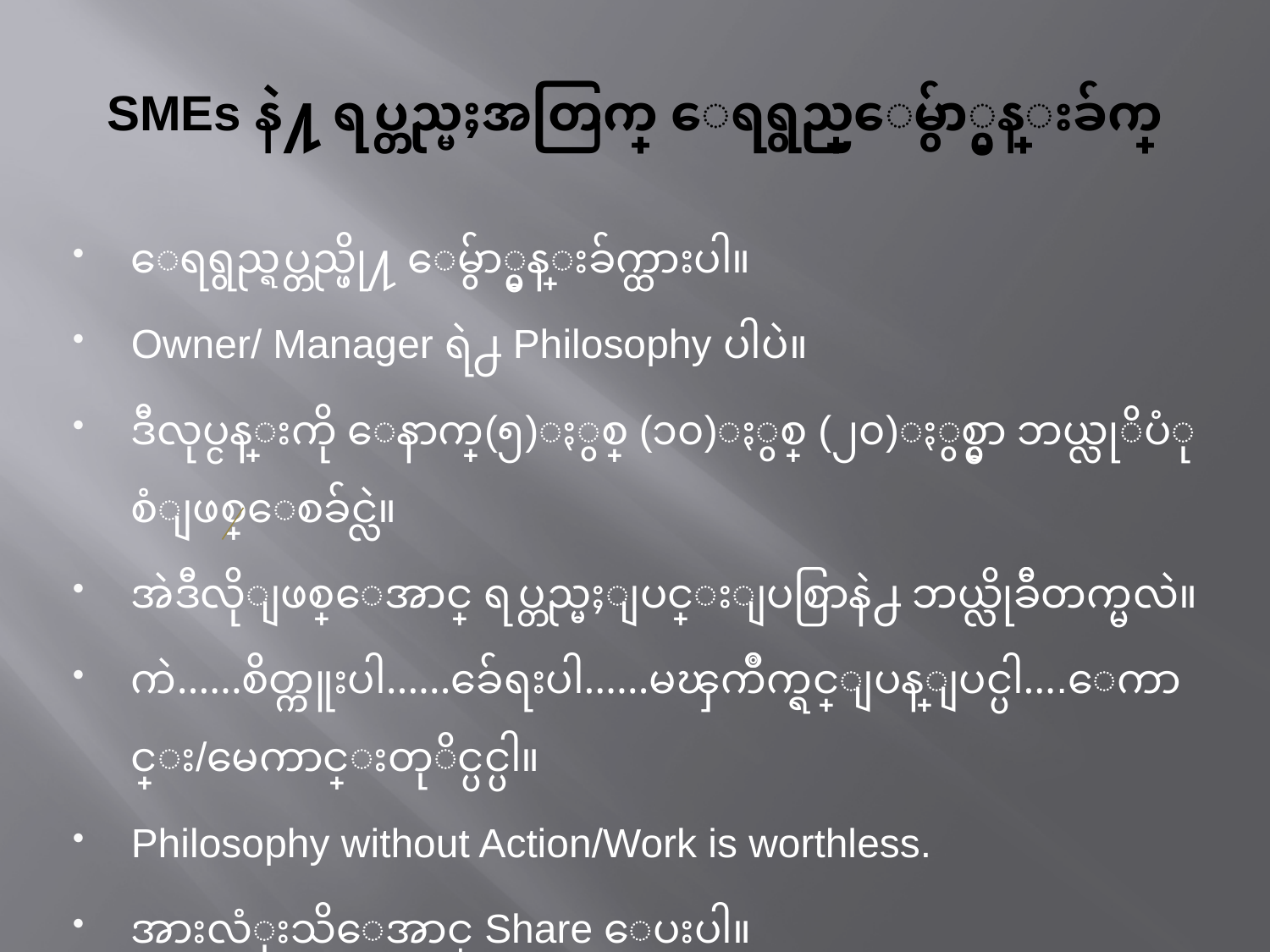

# SMEs နဲ႔ ရပ္တည္မႈအတြက္ ေရရွည္ေမွ်ာ္မွန္းခ်က္
ေရရွည္ရပ္တည္ဖို႔ ေမွ်ာ္မွန္းခ်က္ထားပါ။
Owner/ Manager ရဲ႕ Philosophy ပါပဲ။
ဒီလုပ္ငန္းကို ေနာက္(၅)ႏွစ္ (၁၀)ႏွစ္ (၂၀)ႏွစ္မွာ ဘယ္လုိပံုစံျဖစ္ေစခ်င္လဲ။
အဲဒီလိုျဖစ္ေအာင္ ရပ္တည္မႈျပင္းျပစြာနဲ႕ ဘယ္လိုခ်ီတက္မလဲ။
ကဲ……စိတ္ကူးပါ……ခ်ေရးပါ……မၾကိဳက္ရင္ျပန္ျပင္ပါ….ေကာင္း/မေကာင္းတုိင္ပင္ပါ။
Philosophy without Action/Work is worthless.
အားလံုးသိေအာင္ Share ေပးပါ။